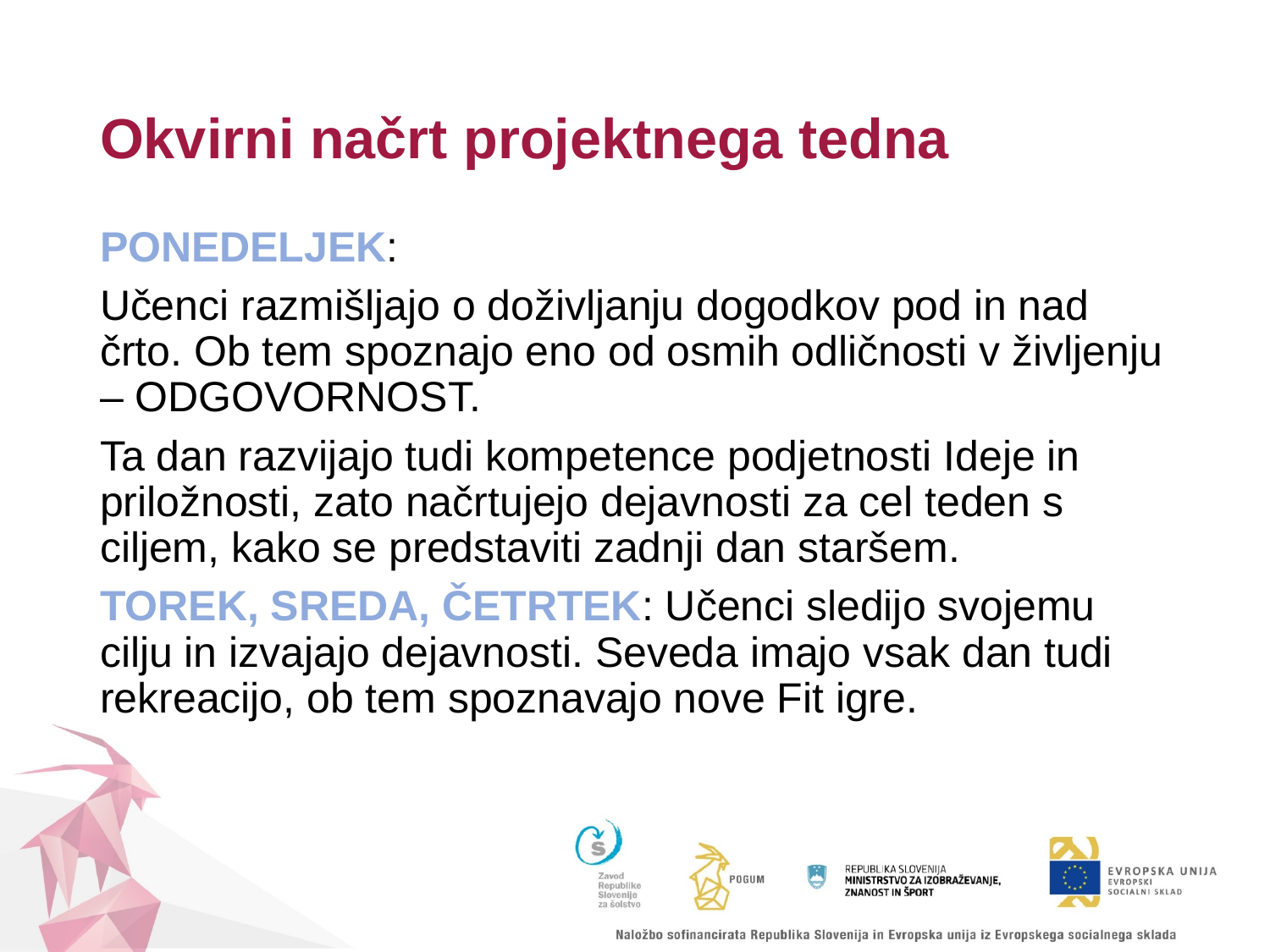

# Okvirni načrt projektnega tedna
PONEDELJEK:
Učenci razmišljajo o doživljanju dogodkov pod in nad črto. Ob tem spoznajo eno od osmih odličnosti v življenju – ODGOVORNOST.
Ta dan razvijajo tudi kompetence podjetnosti Ideje in priložnosti, zato načrtujejo dejavnosti za cel teden s ciljem, kako se predstaviti zadnji dan staršem.
TOREK, SREDA, ČETRTEK: Učenci sledijo svojemu cilju in izvajajo dejavnosti. Seveda imajo vsak dan tudi rekreacijo, ob tem spoznavajo nove Fit igre.